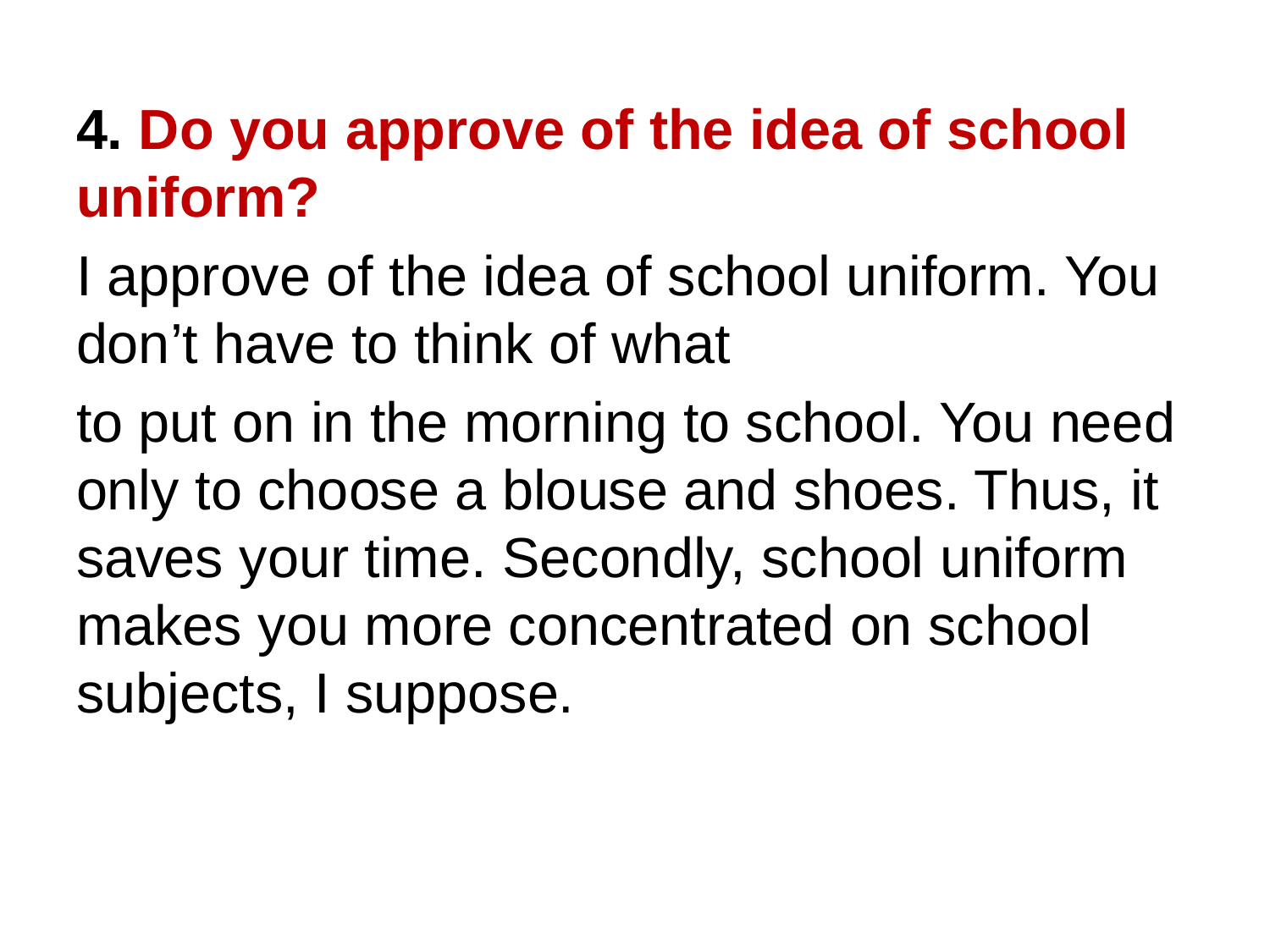

#
4. Do you approve of the idea of school uniform?
I approve of the idea of school uniform. You don’t have to think of what
to put on in the morning to school. You need only to choose a blouse and shoes. Thus, it saves your time. Secondly, school uniform makes you more concentrated on school subjects, I suppose.